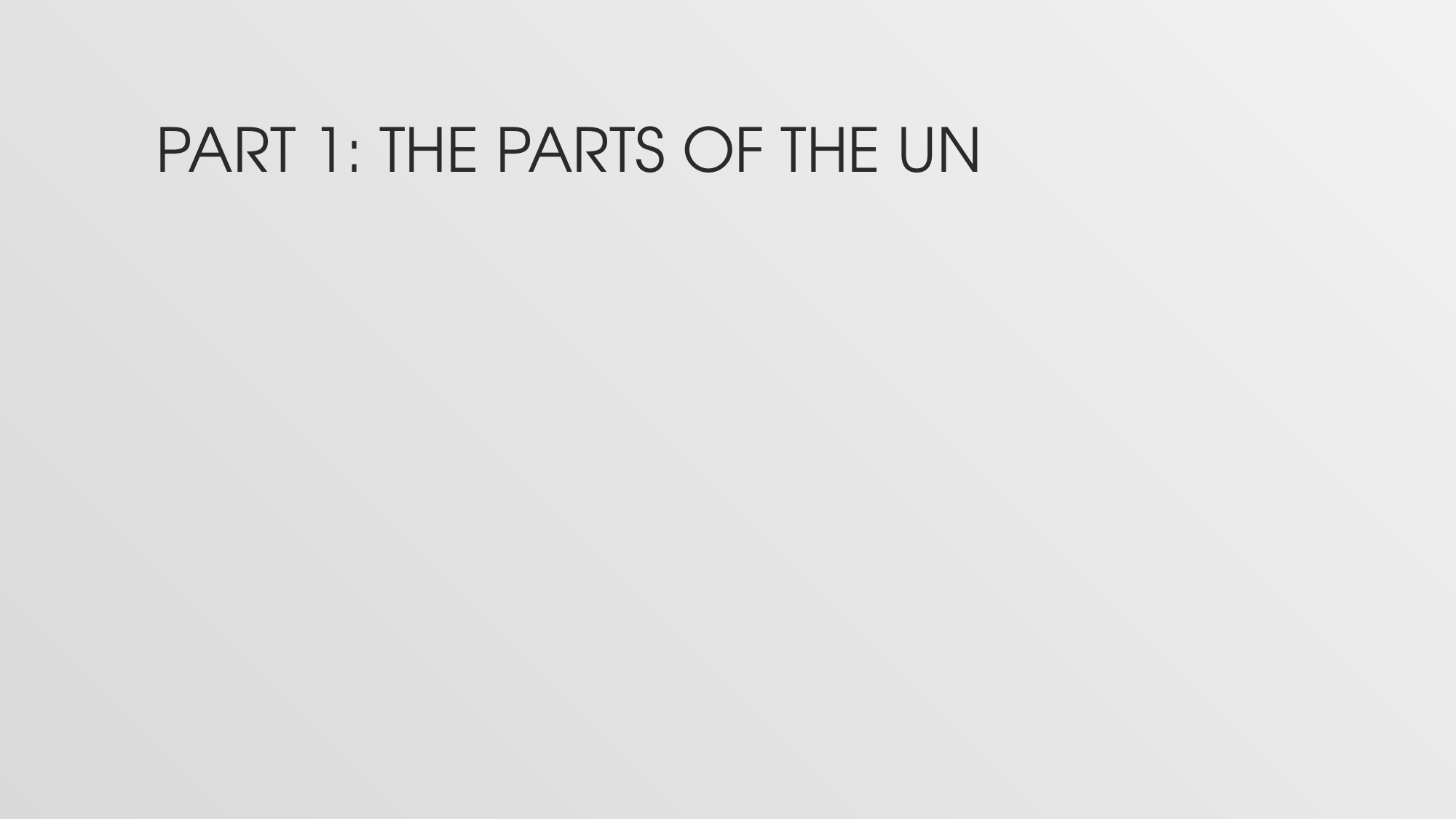

# Part 1: the parts of the un